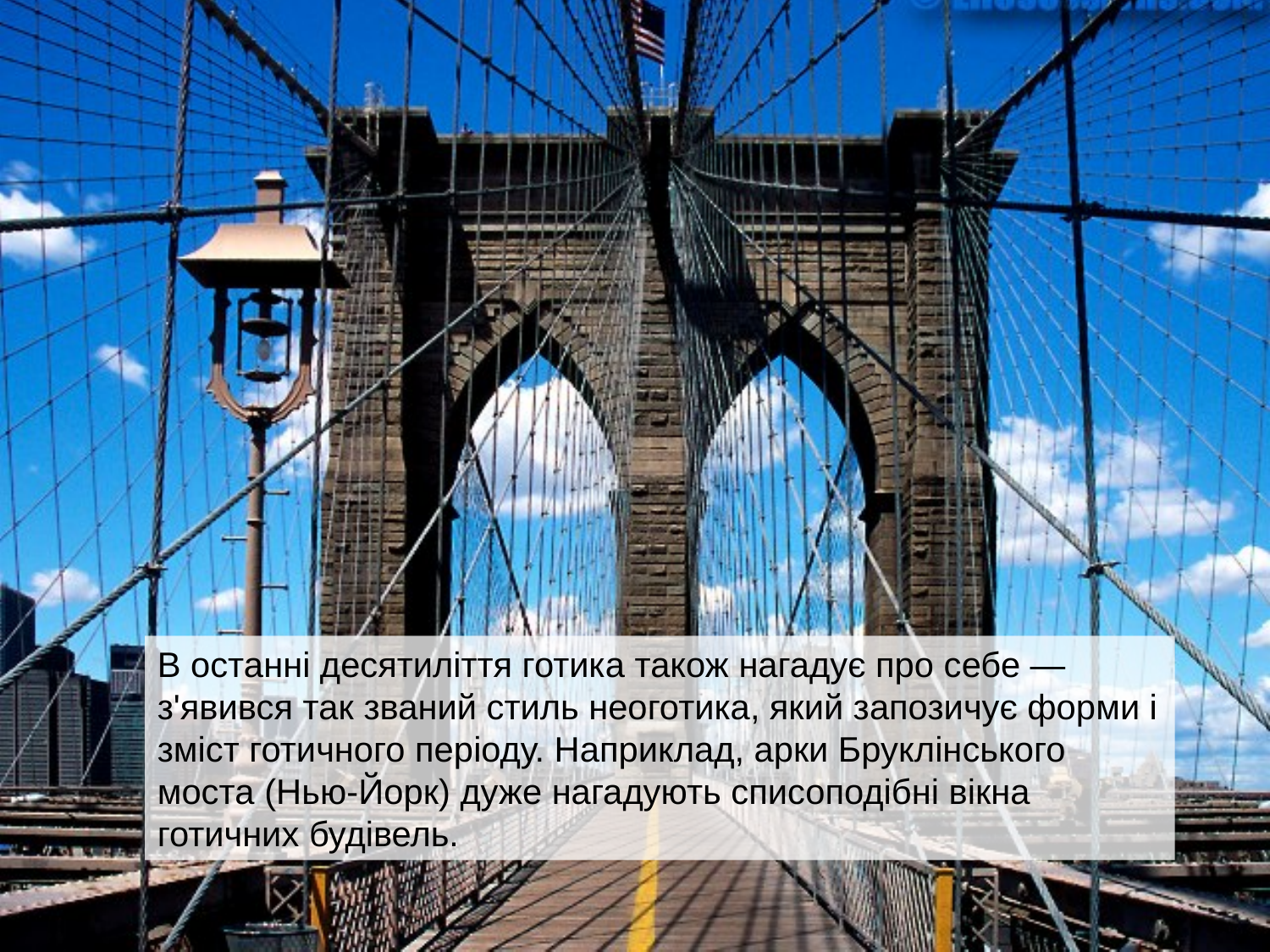

В останні десятиліття готика також нагадує про себе — з'явився так званий стиль неоготика, який запозичує форми і зміст готичного періоду. Наприклад, арки Бруклінського моста (Нью-Йорк) дуже нагадують списоподібні вікна готичних будівель.